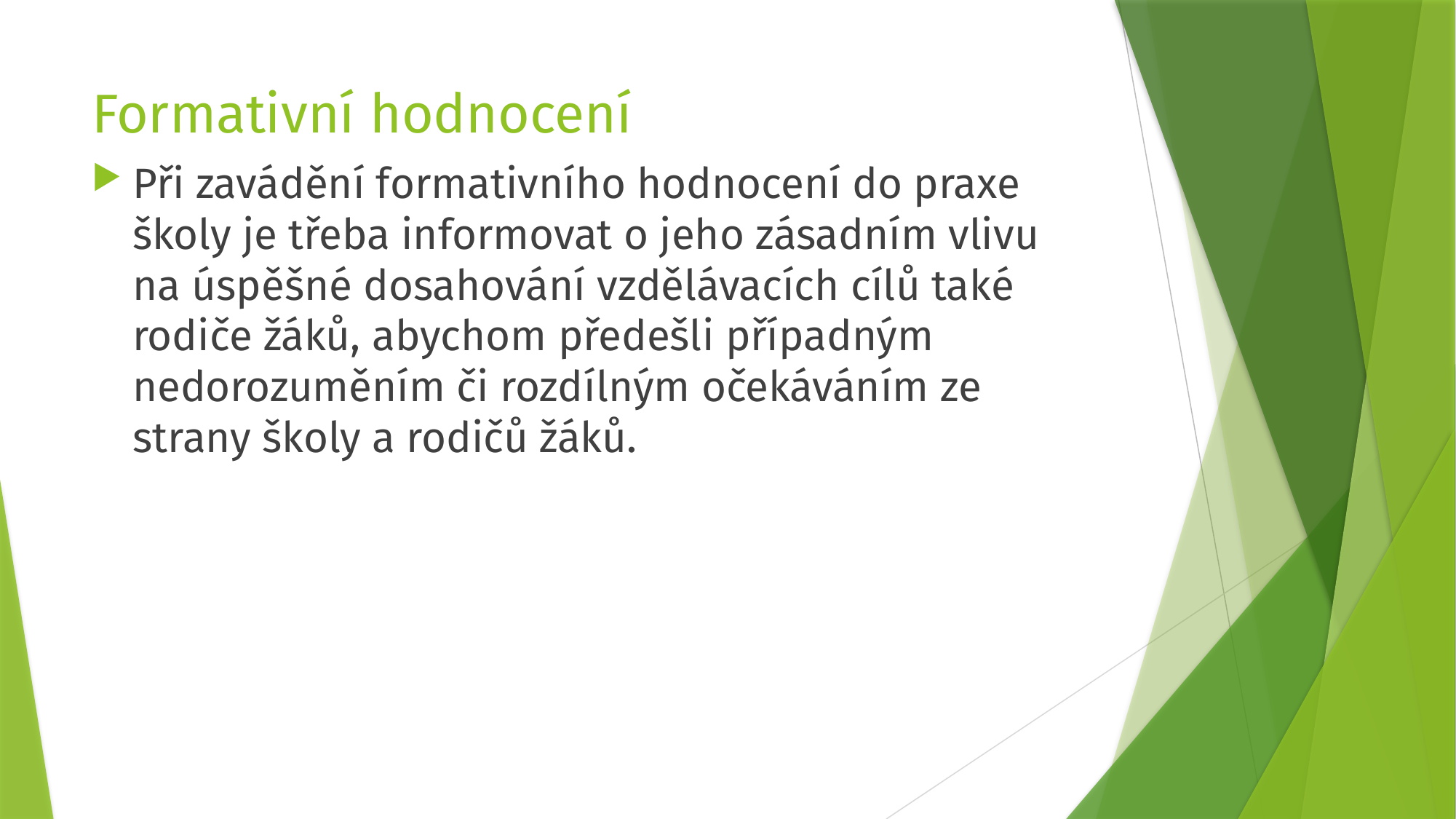

# Formativní hodnocení
Při zavádění formativního hodnocení do praxe školy je třeba informovat o jeho zásadním vlivu na úspěšné dosahování vzdělávacích cílů také rodiče žáků, abychom předešli případným nedorozuměním či rozdílným očekáváním ze strany školy a rodičů žáků.